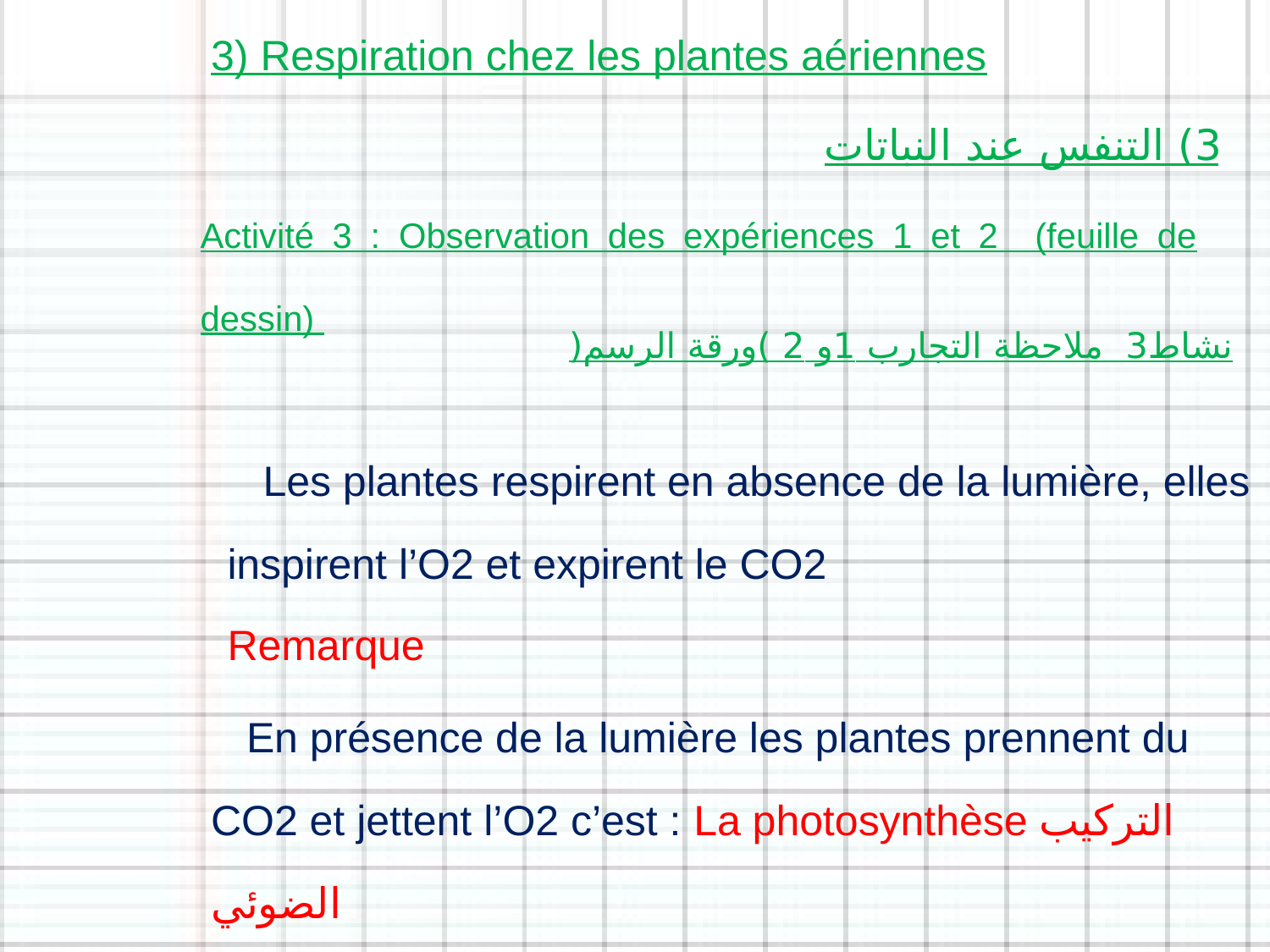

3) Respiration chez les plantes aériennes
3) التنفس عند النباتات
Activité 3 : Observation des expériences 1 et 2  (feuille de dessin)
نشاط3  ملاحظة التجارب 1و 2 )ورقة الرسم(
   Les plantes respirent en absence de la lumière, elles inspirent l’O2 et expirent le CO2
Remarque
   En présence de la lumière les plantes prennent du CO2 et jettent l’O2 c’est : La photosynthèse التركيب الضوئي